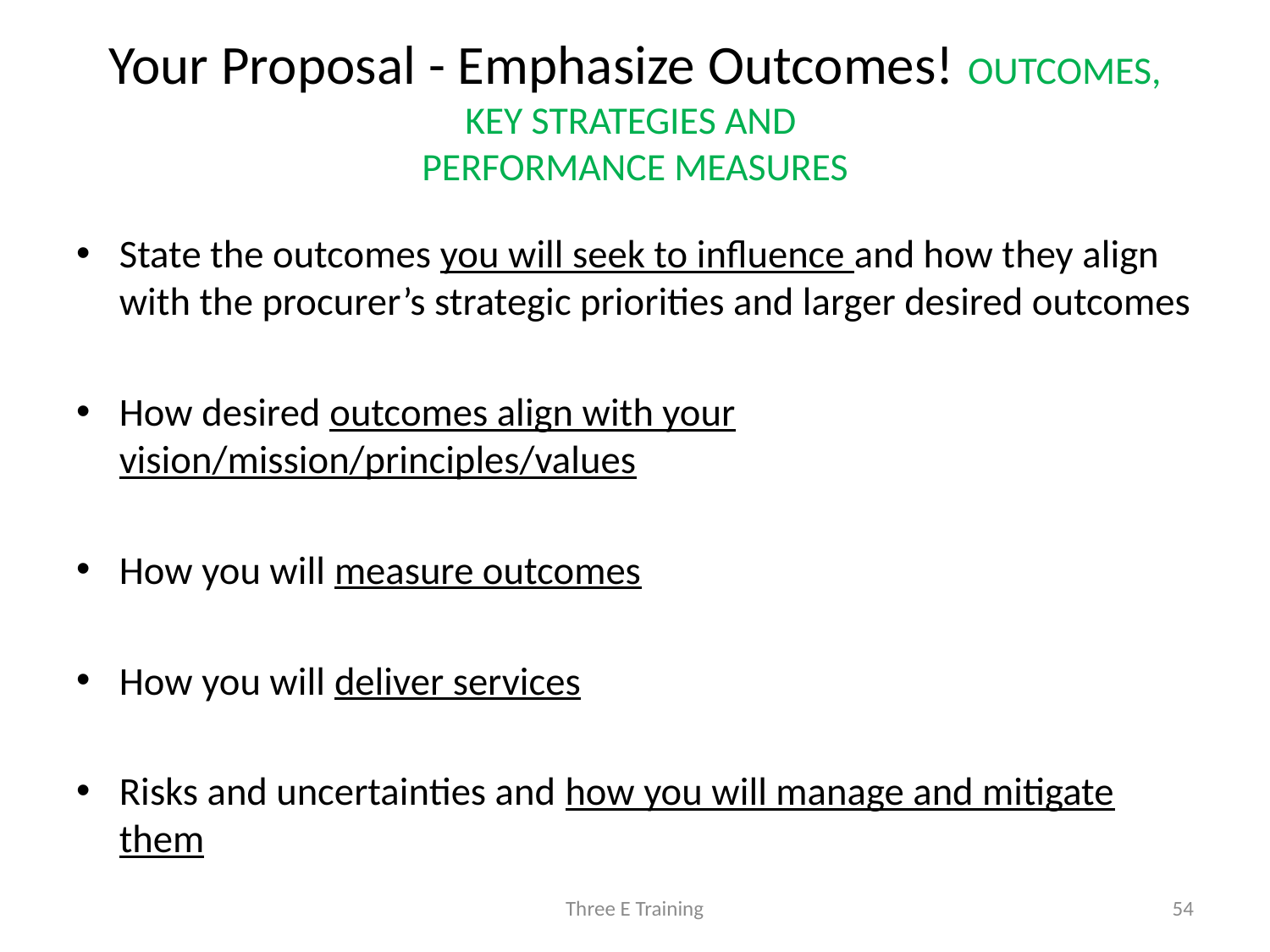

# Your Proposal - Emphasize Outcomes! OUTCOMES, KEY STRATEGIES AND PERFORMANCE MEASURES
State the outcomes you will seek to influence and how they align with the procurer’s strategic priorities and larger desired outcomes

How desired outcomes align with your vision/mission/principles/values

How you will measure outcomes

How you will deliver services

Risks and uncertainties and how you will manage and mitigate them

Three E Training
54